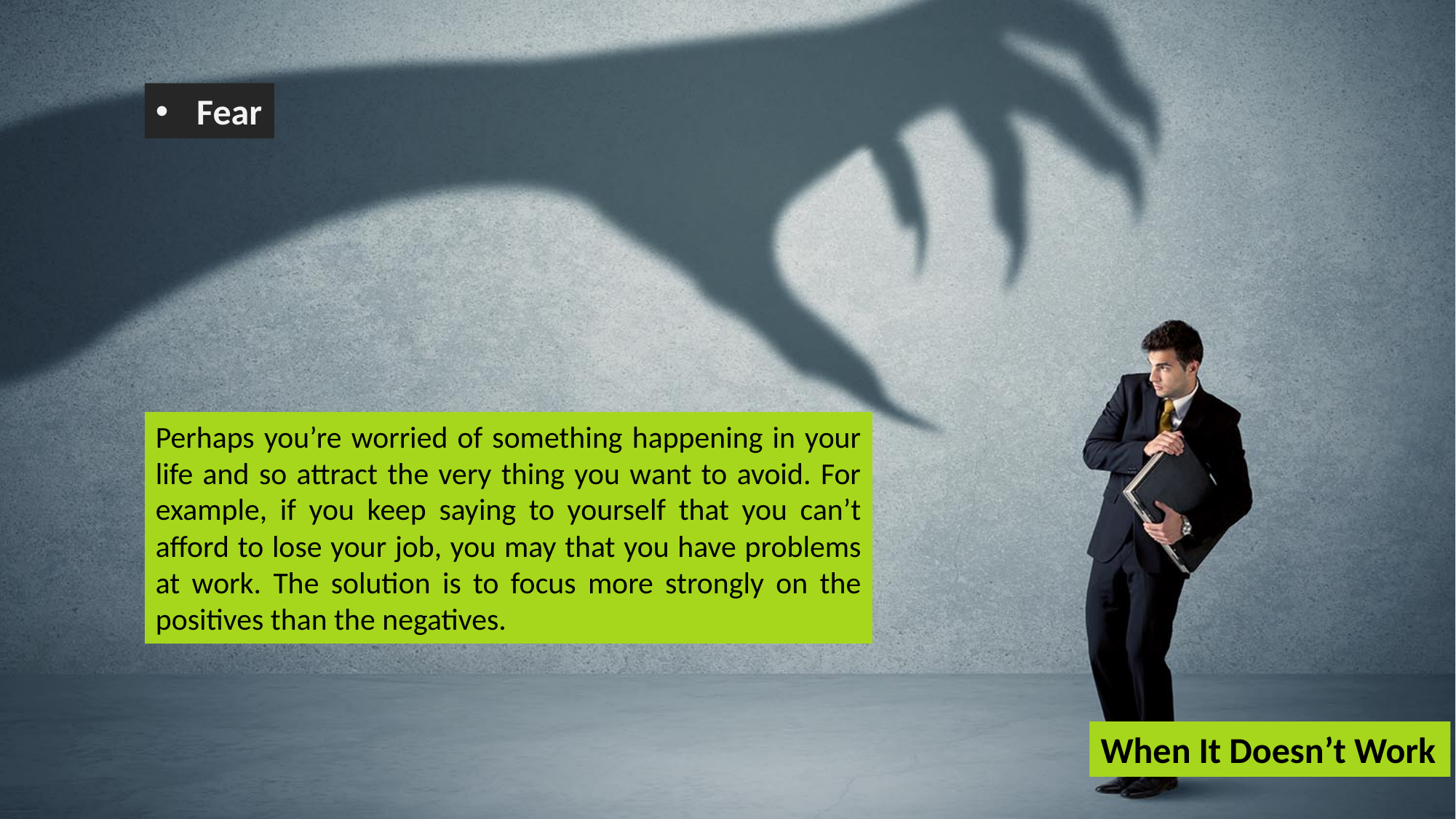

Fear
Perhaps you’re worried of something happening in your life and so attract the very thing you want to avoid. For example, if you keep saying to yourself that you can’t afford to lose your job, you may that you have problems at work. The solution is to focus more strongly on the positives than the negatives.
When It Doesn’t Work